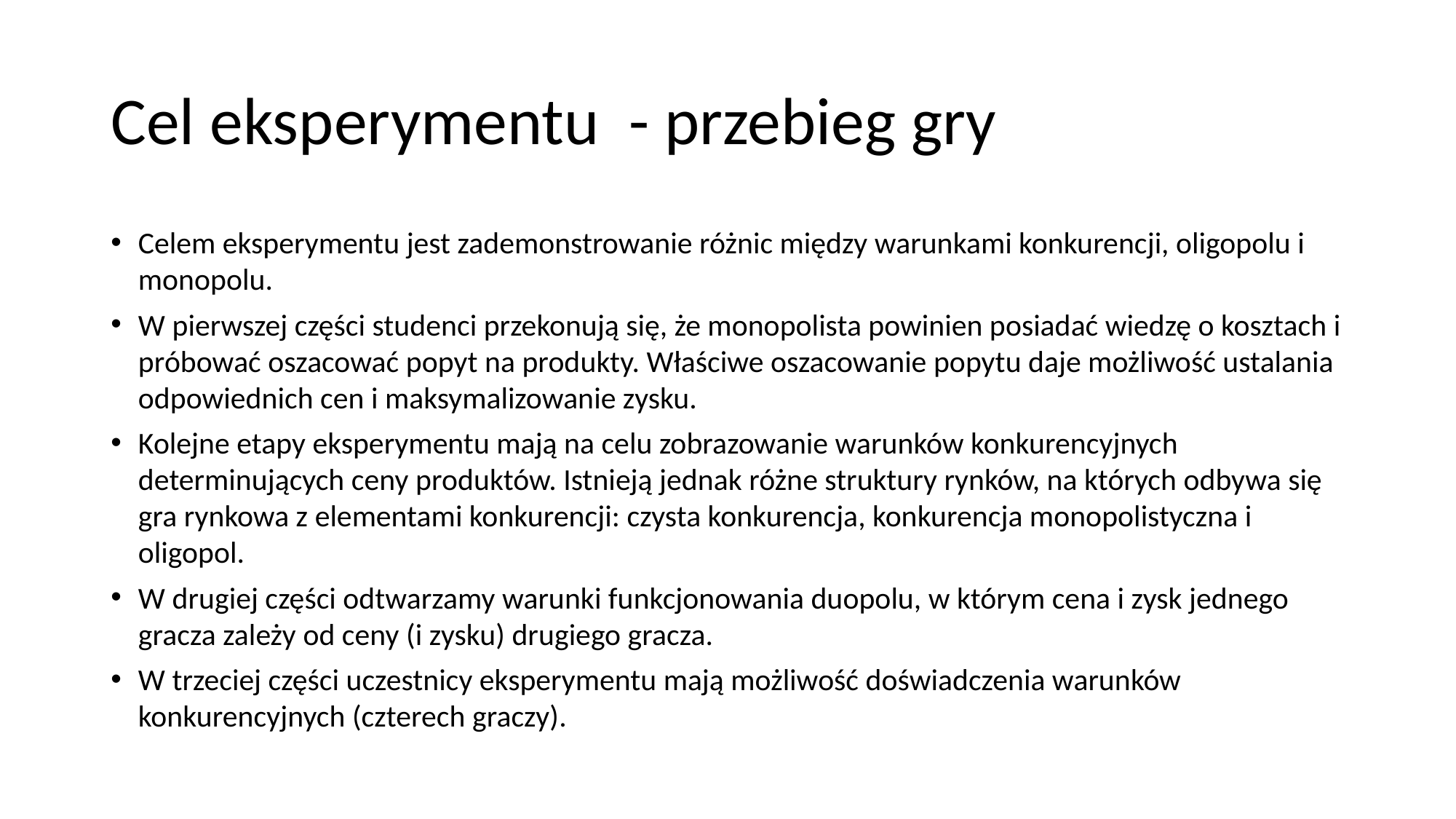

# Cel eksperymentu  - przebieg gry
Celem eksperymentu jest zademonstrowanie różnic między warunkami konkurencji, oligopolu i monopolu.
W pierwszej części studenci przekonują się, że monopolista powinien posiadać wiedzę o kosztach i próbować oszacować popyt na produkty. Właściwe oszacowanie popytu daje możliwość ustalania odpowiednich cen i maksymalizowanie zysku.
Kolejne etapy eksperymentu mają na celu zobrazowanie warunków konkurencyjnych determinujących ceny produktów. Istnieją jednak różne struktury rynków, na których odbywa się gra rynkowa z elementami konkurencji: czysta konkurencja, konkurencja monopolistyczna i oligopol.
W drugiej części odtwarzamy warunki funkcjonowania duopolu, w którym cena i zysk jednego gracza zależy od ceny (i zysku) drugiego gracza.
W trzeciej części uczestnicy eksperymentu mają możliwość doświadczenia warunków konkurencyjnych (czterech graczy).